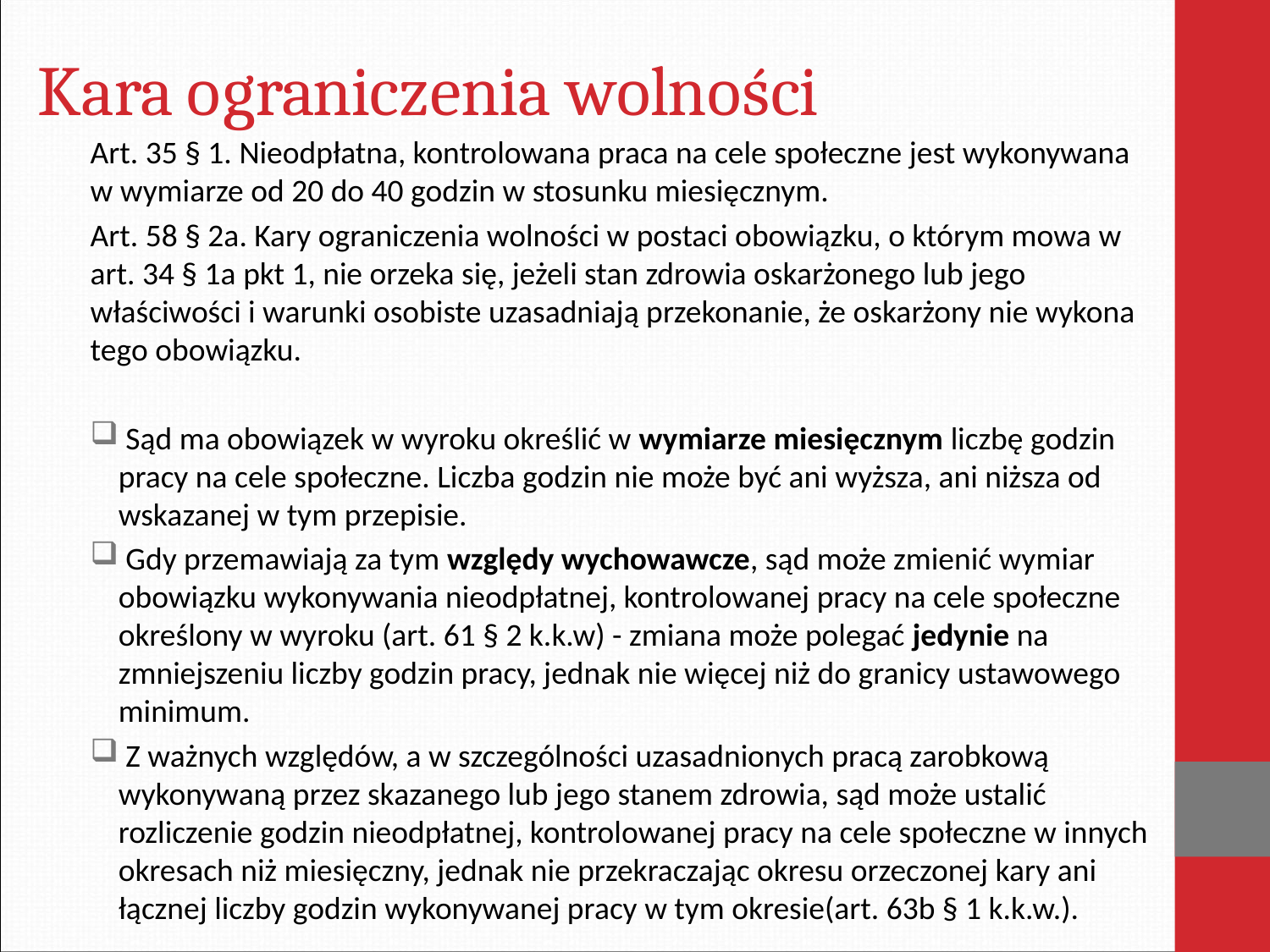

# Kara ograniczenia wolności
Art. 35 § 1. Nieodpłatna, kontrolowana praca na cele społeczne jest wykonywana w wymiarze od 20 do 40 godzin w stosunku miesięcznym.
Art. 58 § 2a. Kary ograniczenia wolności w postaci obowiązku, o którym mowa w art. 34 § 1a pkt 1, nie orzeka się, jeżeli stan zdrowia oskarżonego lub jego właściwości i warunki osobiste uzasadniają przekonanie, że oskarżony nie wykona tego obowiązku.

 Sąd ma obowiązek w wyroku określić w wymiarze miesięcznym liczbę godzin pracy na cele społeczne. Liczba godzin nie może być ani wyższa, ani niższa od wskazanej w tym przepisie.
 Gdy przemawiają za tym względy wychowawcze, sąd może zmienić wymiar obowiązku wykonywania nieodpłatnej, kontrolowanej pracy na cele społeczne określony w wyroku (art. 61 § 2 k.k.w) - zmiana może polegać jedynie na zmniejszeniu liczby godzin pracy, jednak nie więcej niż do granicy ustawowego minimum.
 Z ważnych względów, a w szczególności uzasadnionych pracą zarobkową wykonywaną przez skazanego lub jego stanem zdrowia, sąd może ustalić rozliczenie godzin nieodpłatnej, kontrolowanej pracy na cele społeczne w innych okresach niż miesięczny, jednak nie przekraczając okresu orzeczonej kary ani łącznej liczby godzin wykonywanej pracy w tym okresie(art. 63b § 1 k.k.w.).